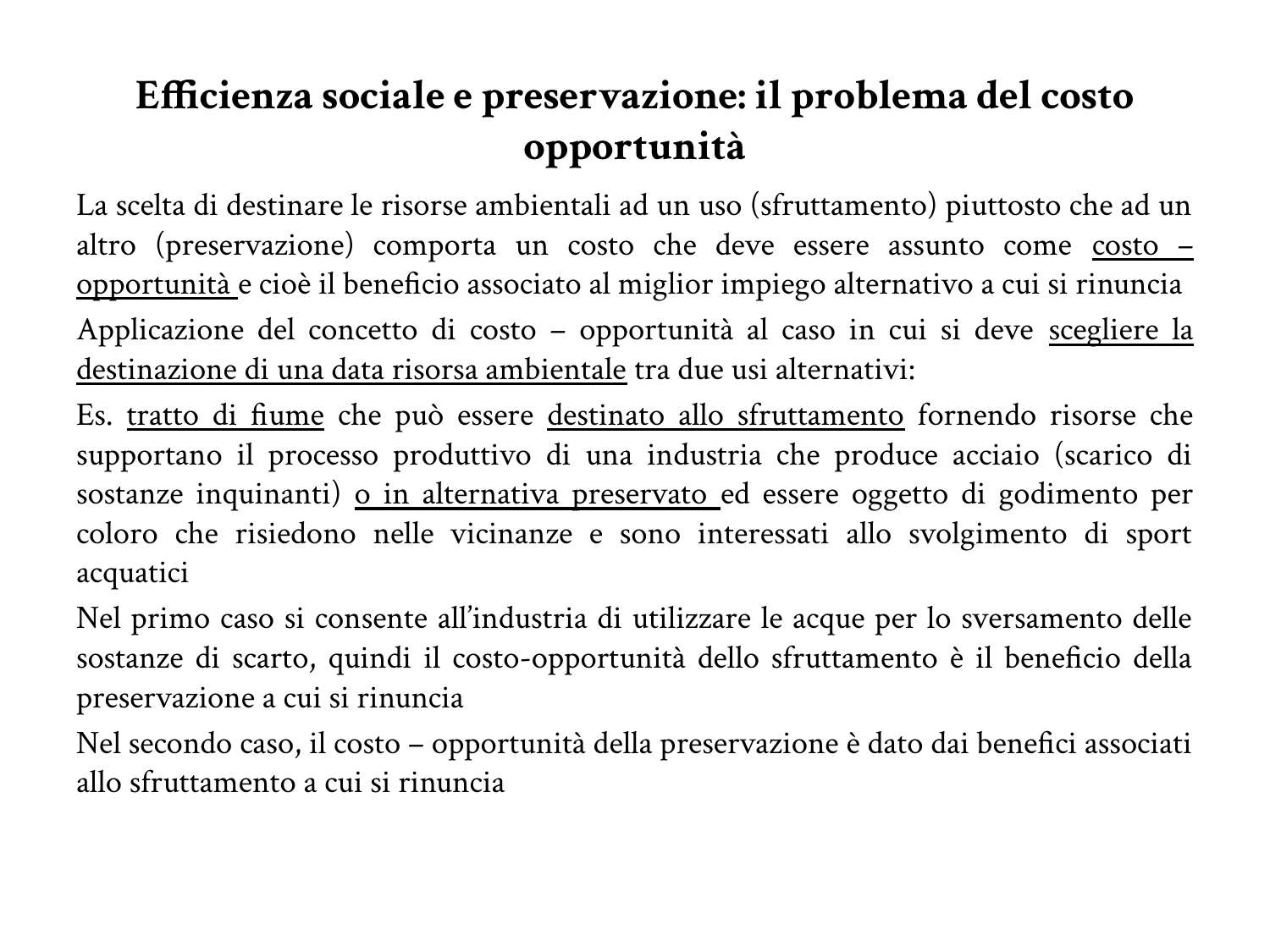

# Efficienza sociale e preservazione: il problema del costo opportunità
La scelta di destinare le risorse ambientali ad un uso (sfruttamento) piuttosto che ad un altro (preservazione) comporta un costo che deve essere assunto come costo – opportunità e cioè il beneficio associato al miglior impiego alternativo a cui si rinuncia
Applicazione del concetto di costo – opportunità al caso in cui si deve scegliere la destinazione di una data risorsa ambientale tra due usi alternativi:
Es. tratto di fiume che può essere destinato allo sfruttamento fornendo risorse che supportano il processo produttivo di una industria che produce acciaio (scarico di sostanze inquinanti) o in alternativa preservato ed essere oggetto di godimento per coloro che risiedono nelle vicinanze e sono interessati allo svolgimento di sport acquatici
Nel primo caso si consente all’industria di utilizzare le acque per lo sversamento delle sostanze di scarto, quindi il costo-opportunità dello sfruttamento è il beneficio della preservazione a cui si rinuncia
Nel secondo caso, il costo – opportunità della preservazione è dato dai benefici associati allo sfruttamento a cui si rinuncia